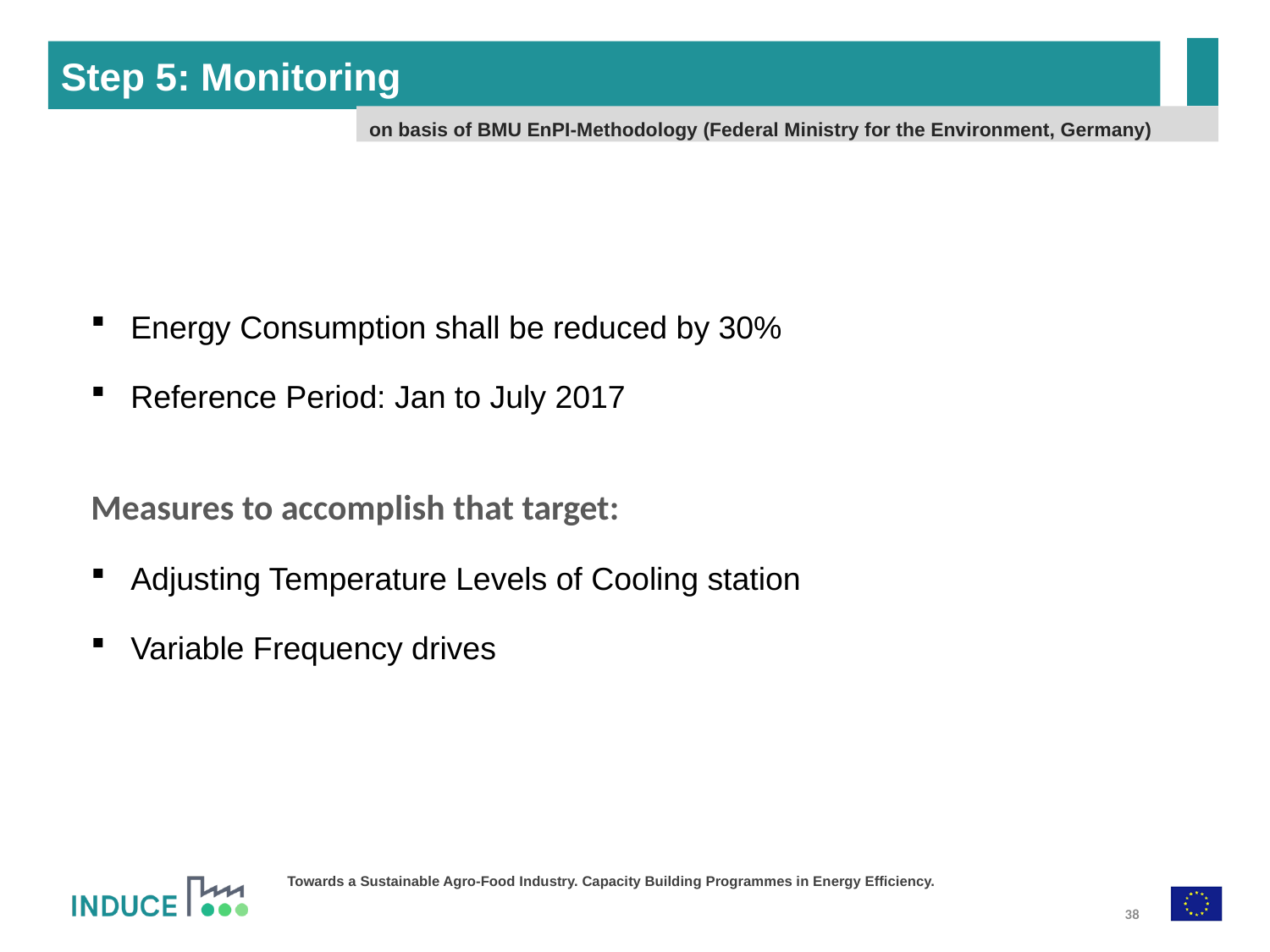

Step 5: Monitoring
on basis of BMU EnPI-Methodology (Federal Ministry for the Environment, Germany)

Energy Consumption shall be reduced by 30%
Reference Period: Jan to July 2017
Measures to accomplish that target:
Adjusting Temperature Levels of Cooling station
Variable Frequency drives

38